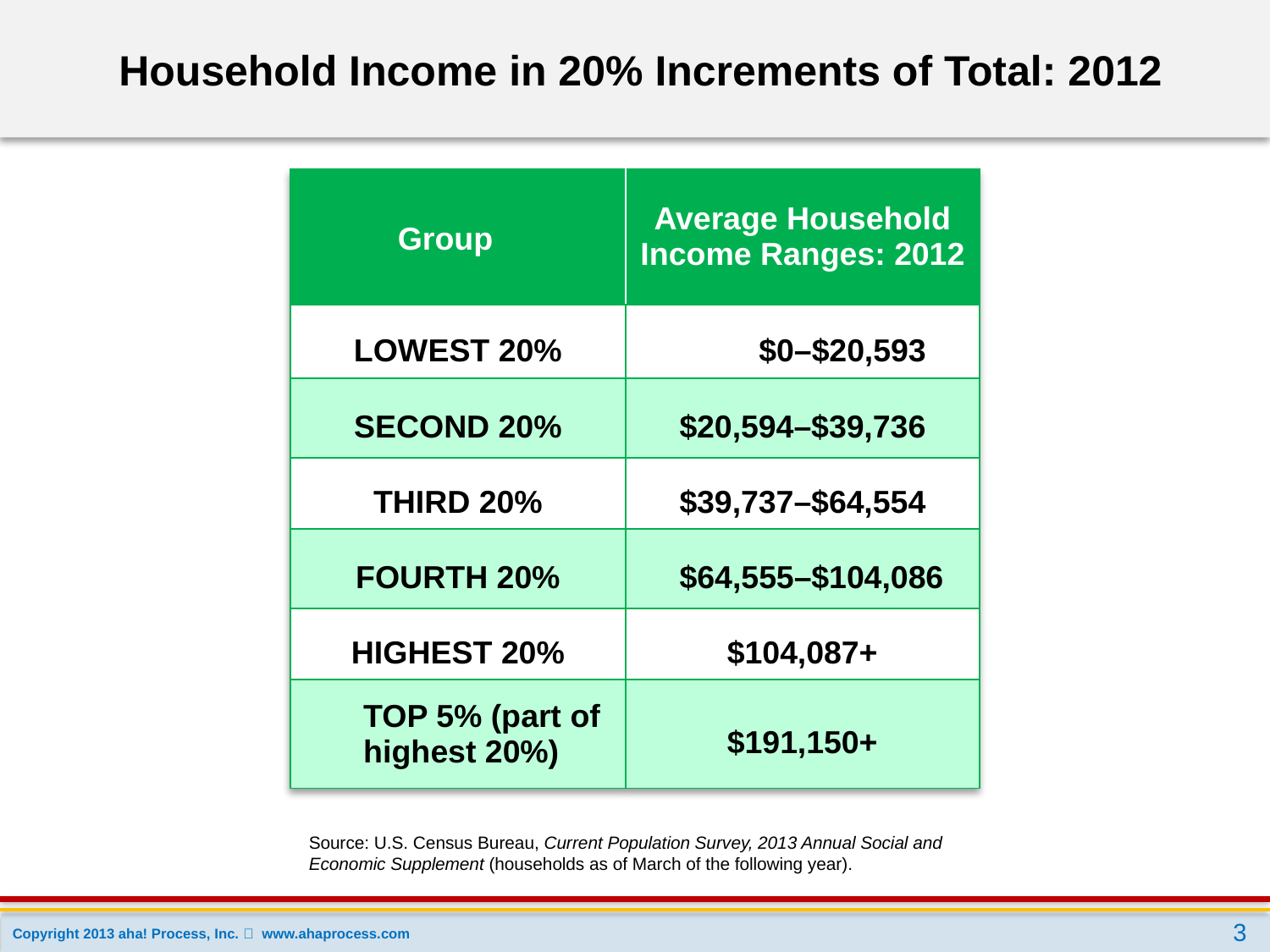

Household Income in 20% Increments of Total: 2012
| Group | Average Household Income Ranges: 2012 |
| --- | --- |
| LOWEST 20% | $0–$20,593 |
| SECOND 20% | $20,594–$39,736 |
| THIRD 20% | $39,737–$64,554 |
| FOURTH 20% | $64,555–$104,086 |
| HIGHEST 20% | $104,087+ |
| TOP 5% (part of highest 20%) | $191,150+ |
Source: U.S. Census Bureau, Current Population Survey, 2013 Annual Social and Economic Supplement (households as of March of the following year).